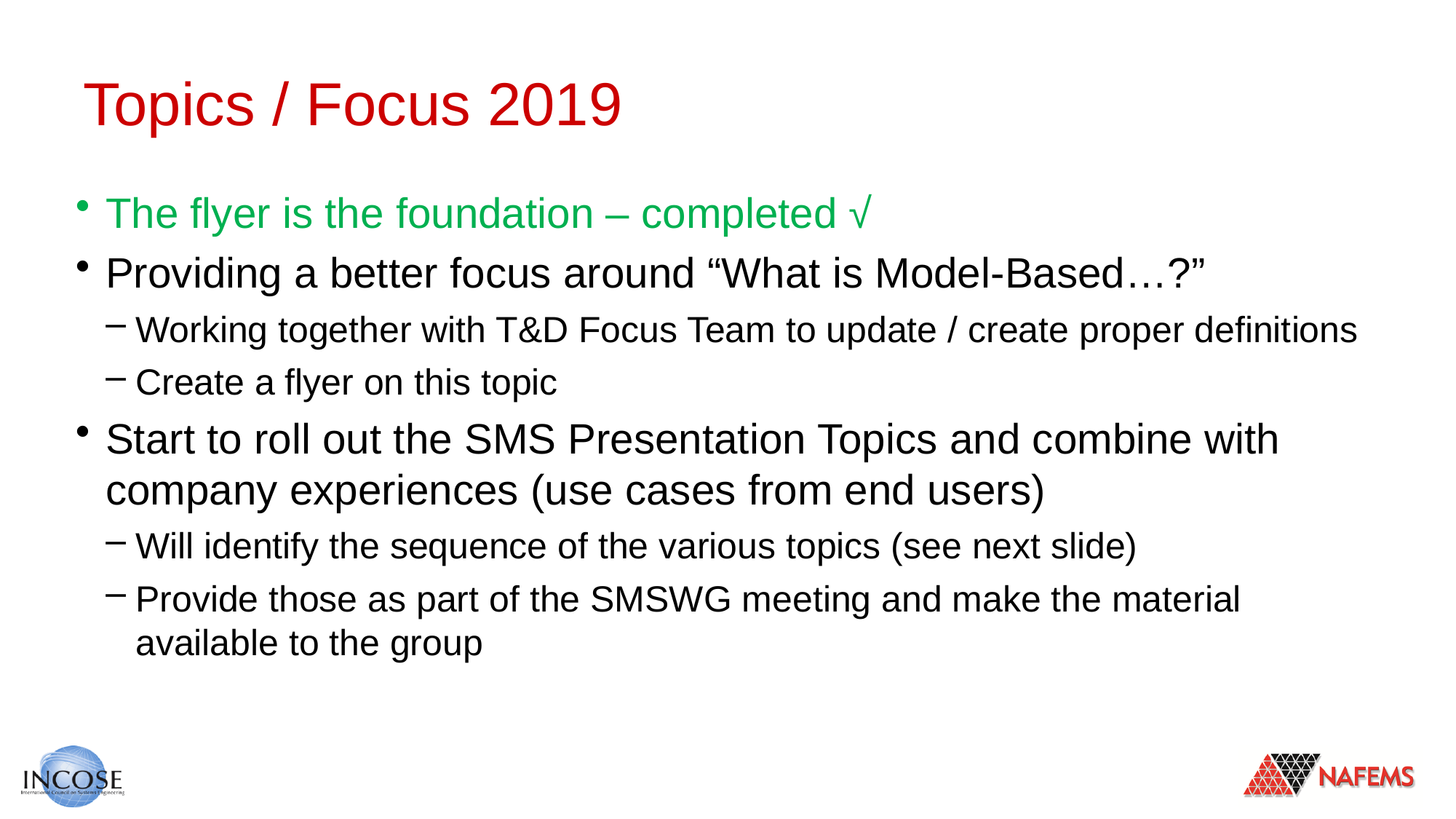

# Topics / Focus 2019
The flyer is the foundation – completed √
Providing a better focus around “What is Model-Based…?”
Working together with T&D Focus Team to update / create proper definitions
Create a flyer on this topic
Start to roll out the SMS Presentation Topics and combine with company experiences (use cases from end users)
Will identify the sequence of the various topics (see next slide)
Provide those as part of the SMSWG meeting and make the material available to the group